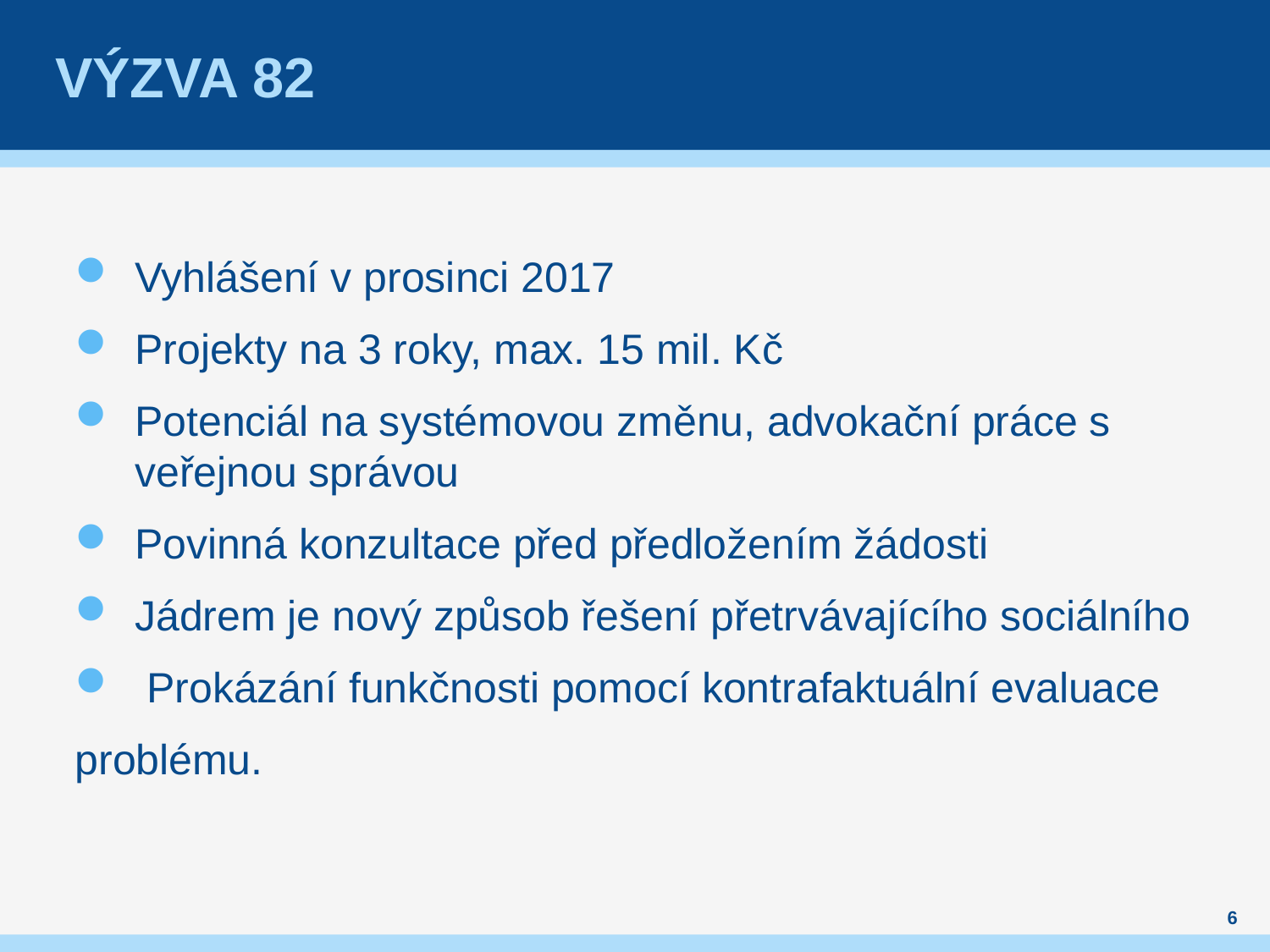

# Výzva 82
Vyhlášení v prosinci 2017
Projekty na 3 roky, max. 15 mil. Kč
Potenciál na systémovou změnu, advokační práce s veřejnou správou
Povinná konzultace před předložením žádosti
Jádrem je nový způsob řešení přetrvávajícího sociálního
 Prokázání funkčnosti pomocí kontrafaktuální evaluace
problému.

6